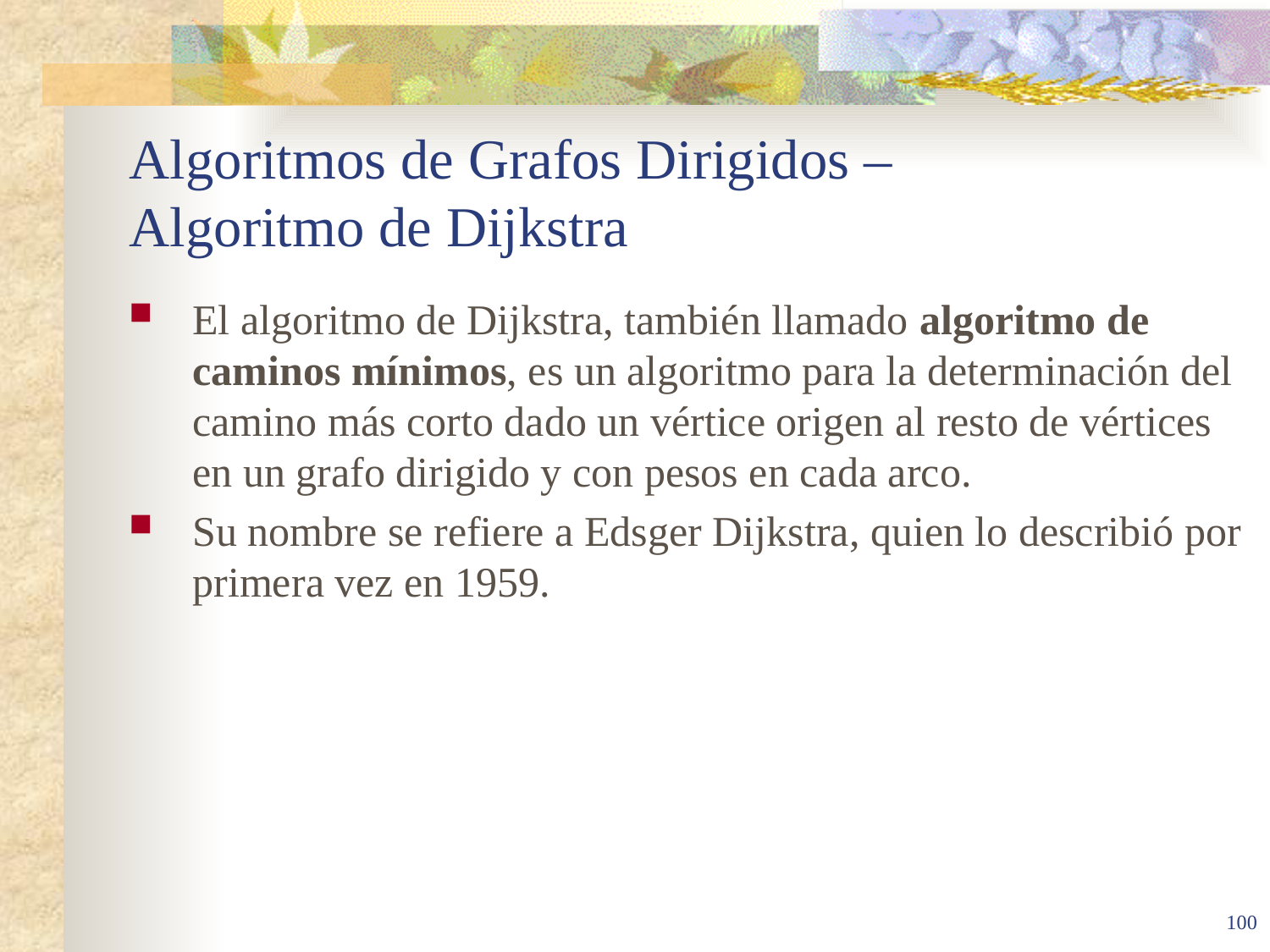

# Algoritmos de Grafos Dirigidos – Algoritmo de Dijkstra
El algoritmo de Dijkstra, también llamado algoritmo de caminos mínimos, es un algoritmo para la determinación del camino más corto dado un vértice origen al resto de vértices en un grafo dirigido y con pesos en cada arco.
Su nombre se refiere a Edsger Dijkstra, quien lo describió por primera vez en 1959.
100